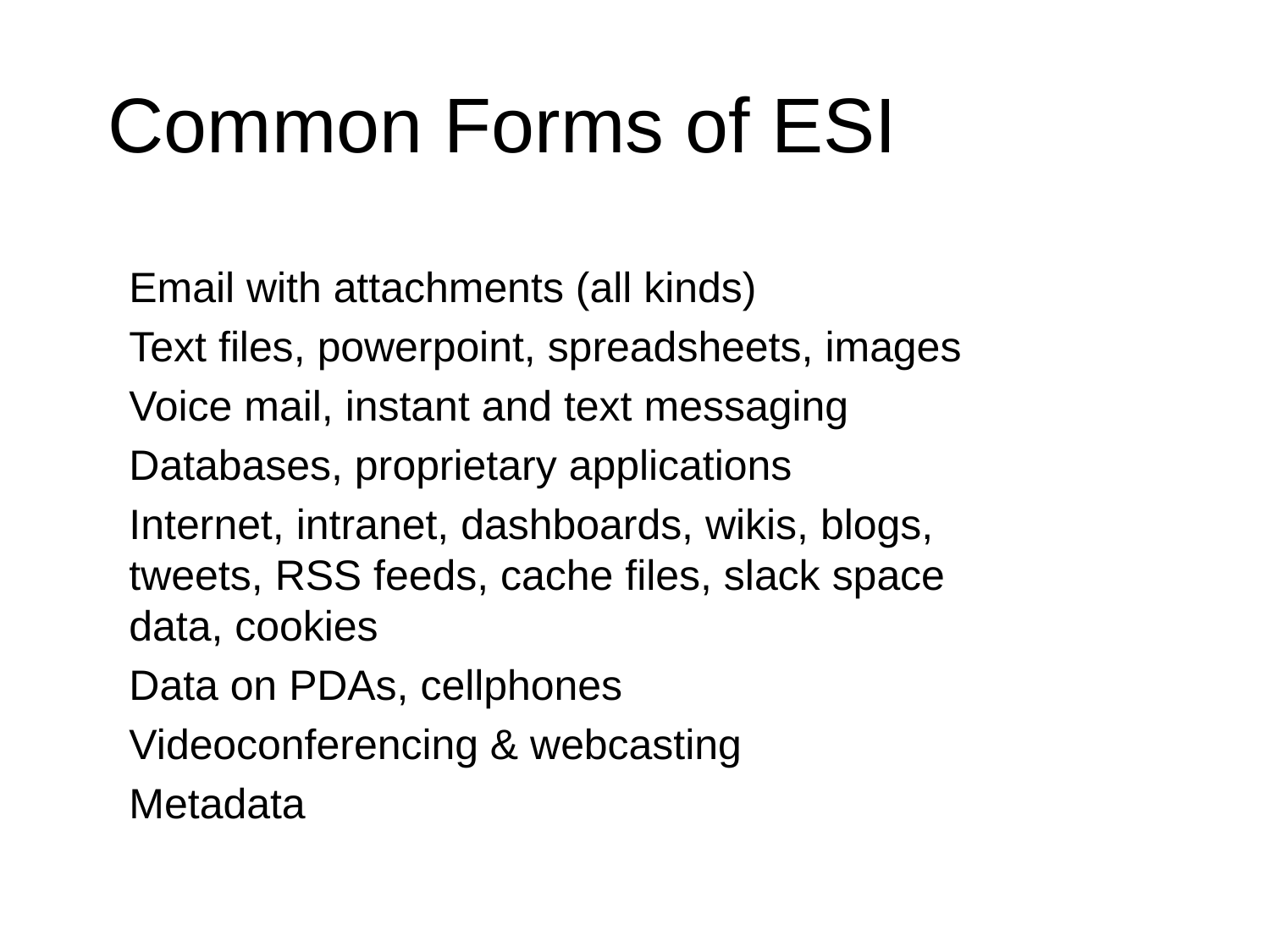

# Common Forms of ESI
Email with attachments (all kinds)
Text files, powerpoint, spreadsheets, images
Voice mail, instant and text messaging
Databases, proprietary applications
Internet, intranet, dashboards, wikis, blogs, tweets, RSS feeds, cache files, slack space data, cookies
Data on PDAs, cellphones
Videoconferencing & webcasting
Metadata